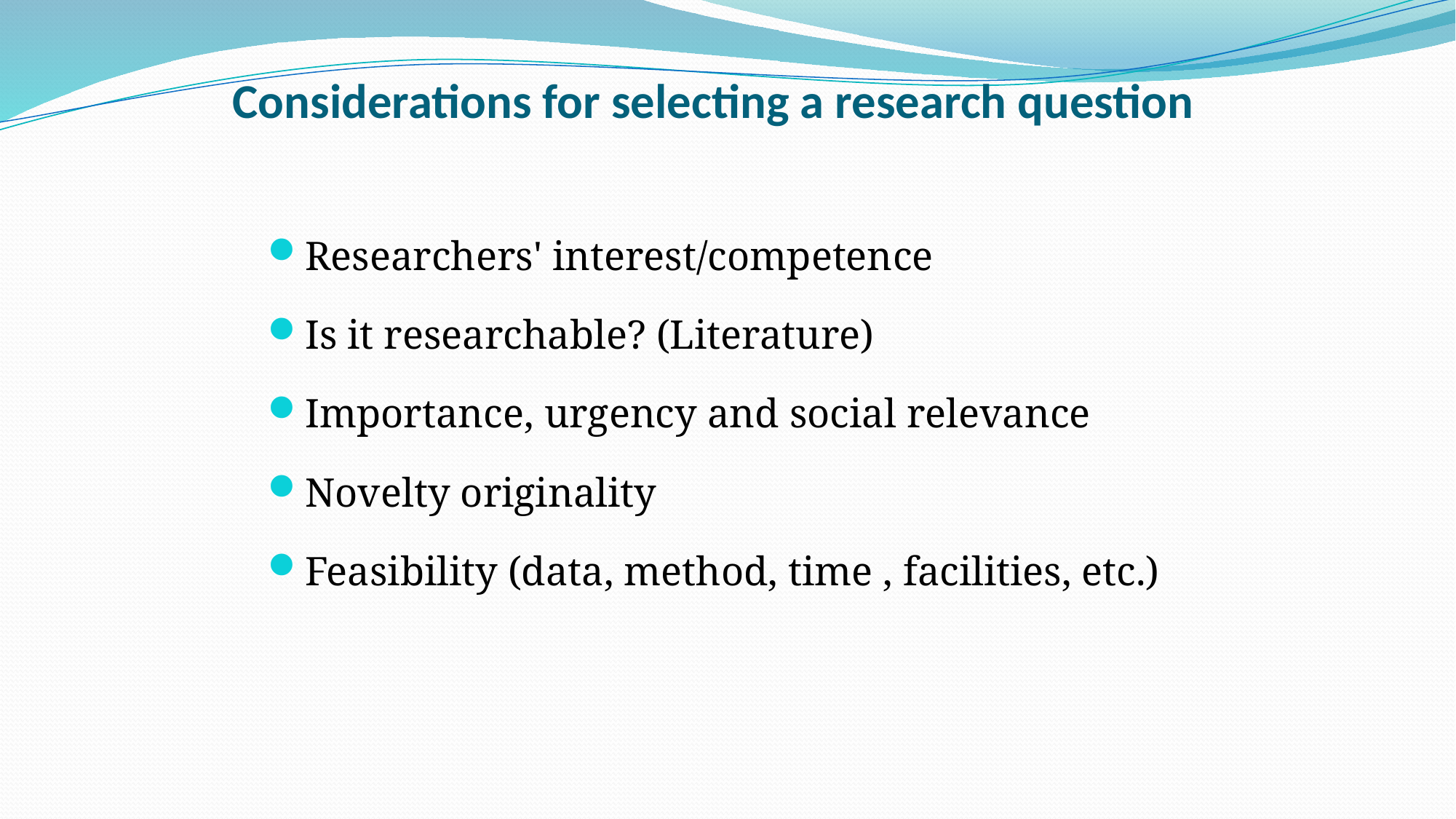

# Considerations for selecting a research question
Researchers' interest/competence
Is it researchable? (Literature)
Importance, urgency and social relevance
Novelty originality
Feasibility (data, method, time , facilities, etc.)